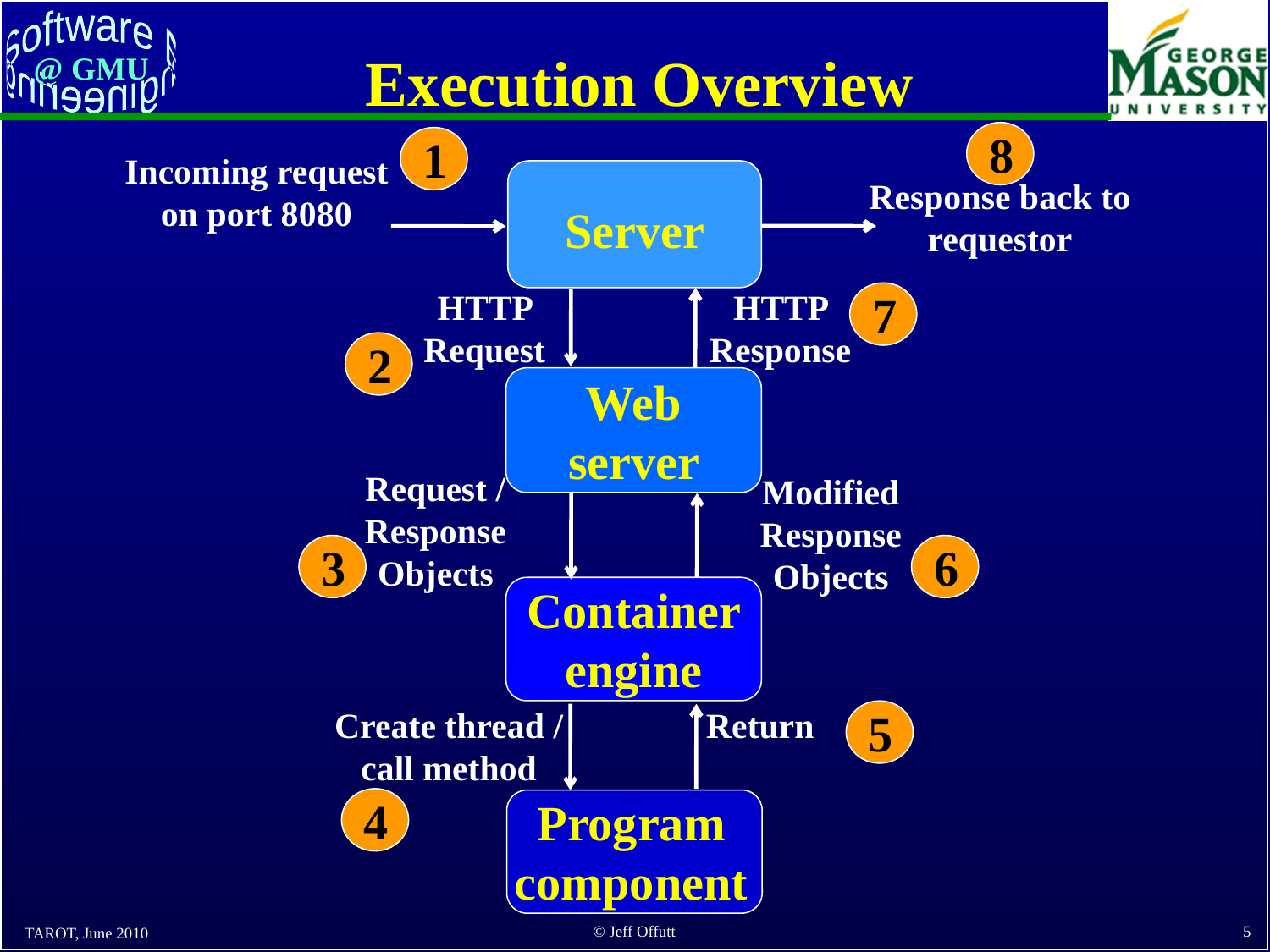

# Execution Overview
8
1
Incoming request on port 8080

Server
Response back to requestor
HTTP Request
HTTP Response
7
2
Web server

Request / Response Objects
Modified Response Objects
3
6
Container engine

Create thread / call method
Return
5
Program component

4
TAROT, June 2010
5
© Jeff Offutt